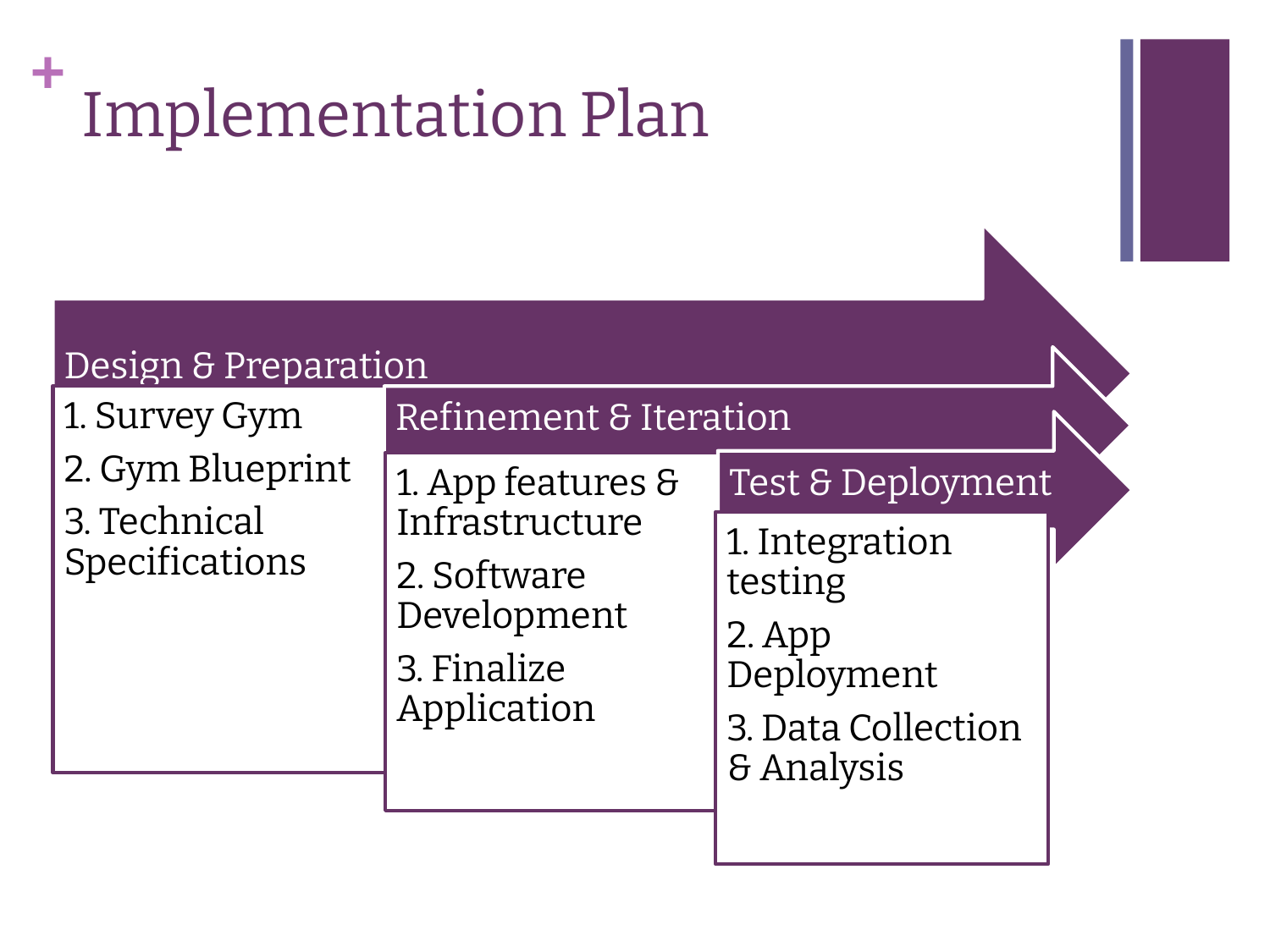

# Implementation Plan
Design & Preparation
1. Survey Gym
2. Gym Blueprint
3. Technical Specifications

Refinement & Iteration
1. App features & Infrastructure
2. Software Development
3. Finalize Application
Test & Deployment
1. Integration testing
2. App Deployment
3. Data Collection & Analysis